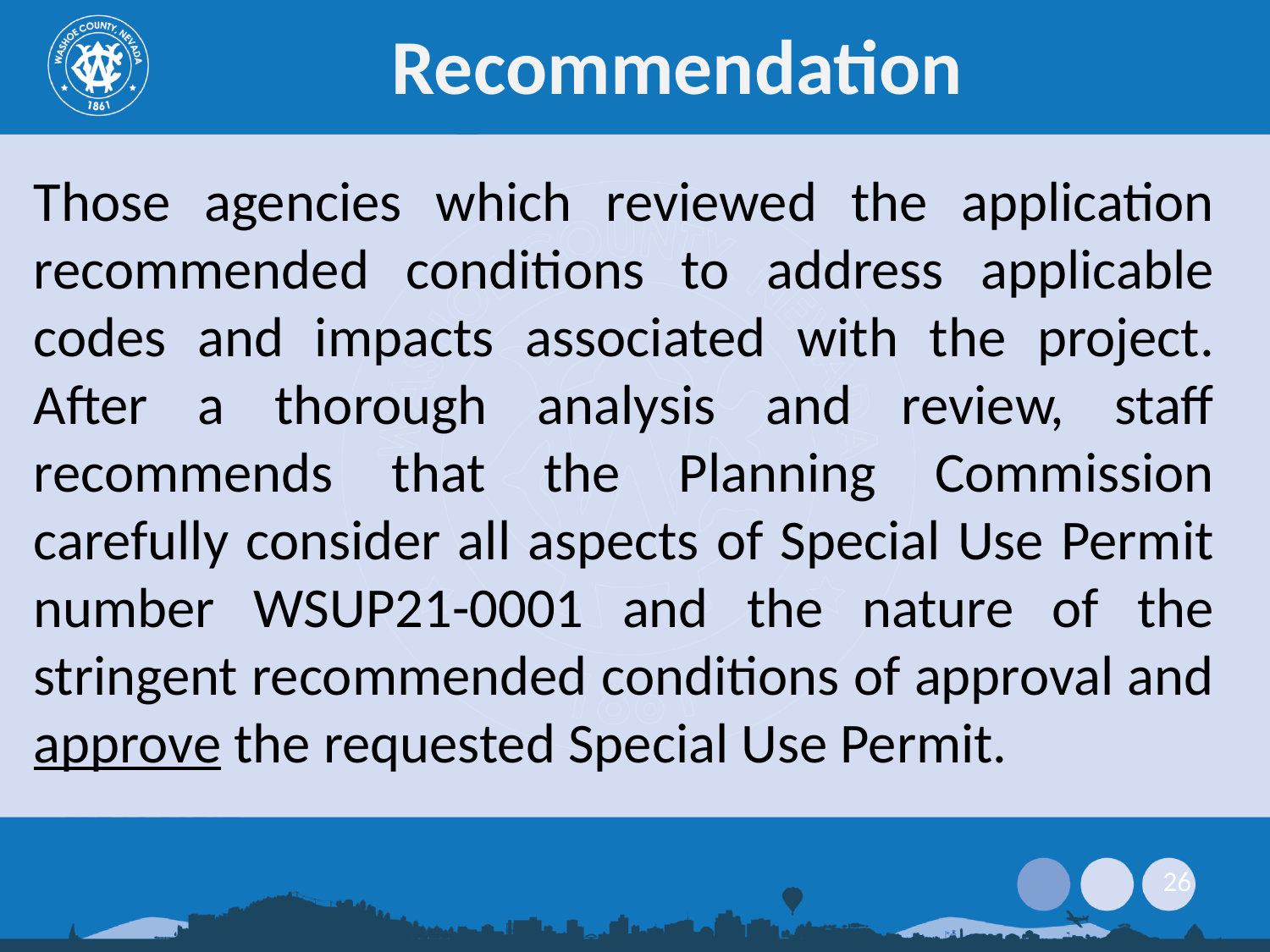

# Recommendation
Those agencies which reviewed the application recommended conditions to address applicable codes and impacts associated with the project. After a thorough analysis and review, staff recommends that the Planning Commission carefully consider all aspects of Special Use Permit number WSUP21-0001 and the nature of the stringent recommended conditions of approval and approve the requested Special Use Permit.